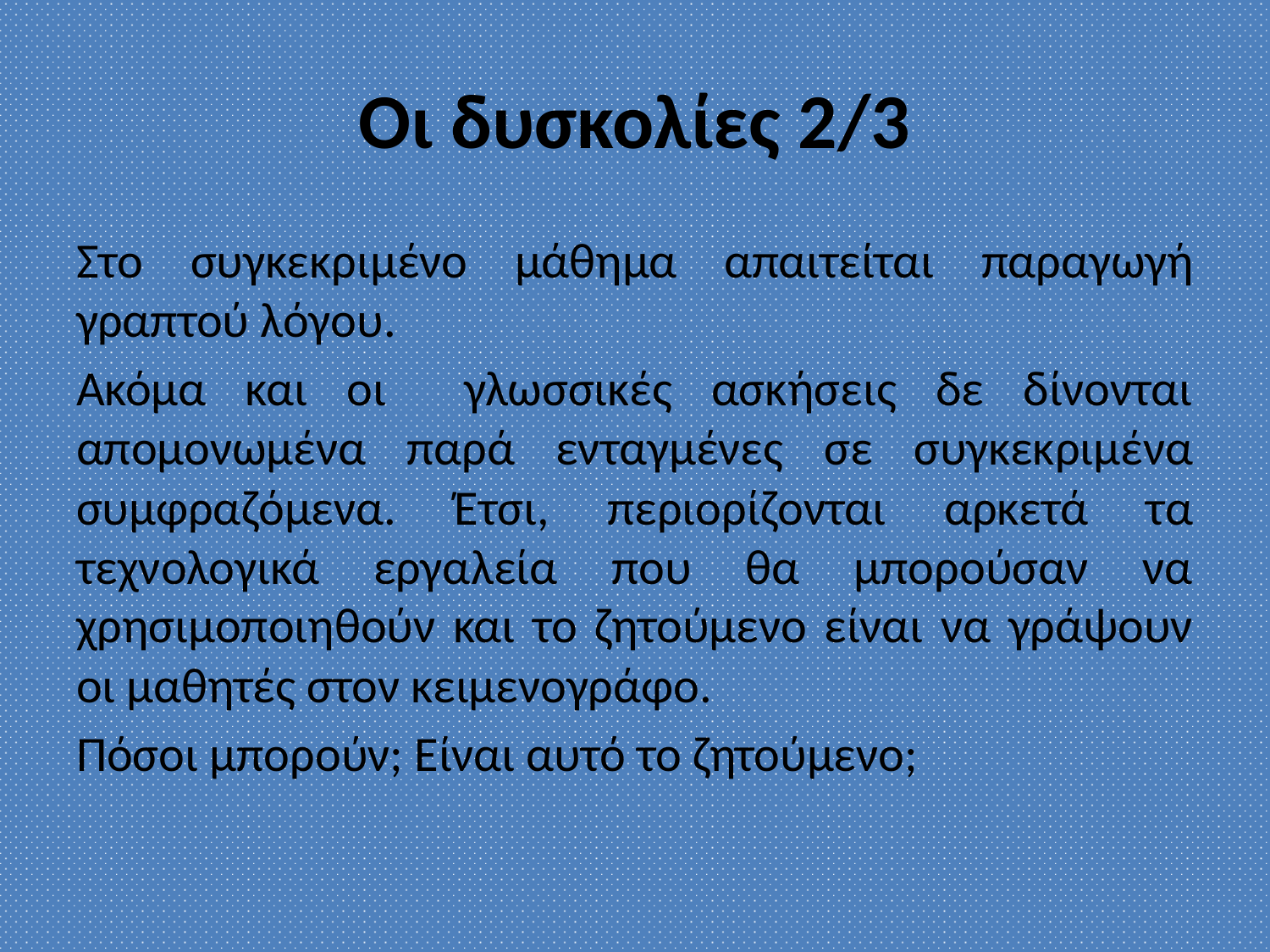

# Οι δυσκολίες 2/3
Στο συγκεκριμένο μάθημα απαιτείται παραγωγή γραπτού λόγου.
Ακόμα και οι  γλωσσικές ασκήσεις δε δίνονται απομονωμένα παρά ενταγμένες σε συγκεκριμένα συμφραζόμενα. Έτσι, περιορίζονται αρκετά τα τεχνολογικά εργαλεία που θα μπορούσαν να χρησιμοποιηθούν και το ζητούμενο είναι να γράψουν οι μαθητές στον κειμενογράφο.
Πόσοι μπορούν; Είναι αυτό το ζητούμενο;